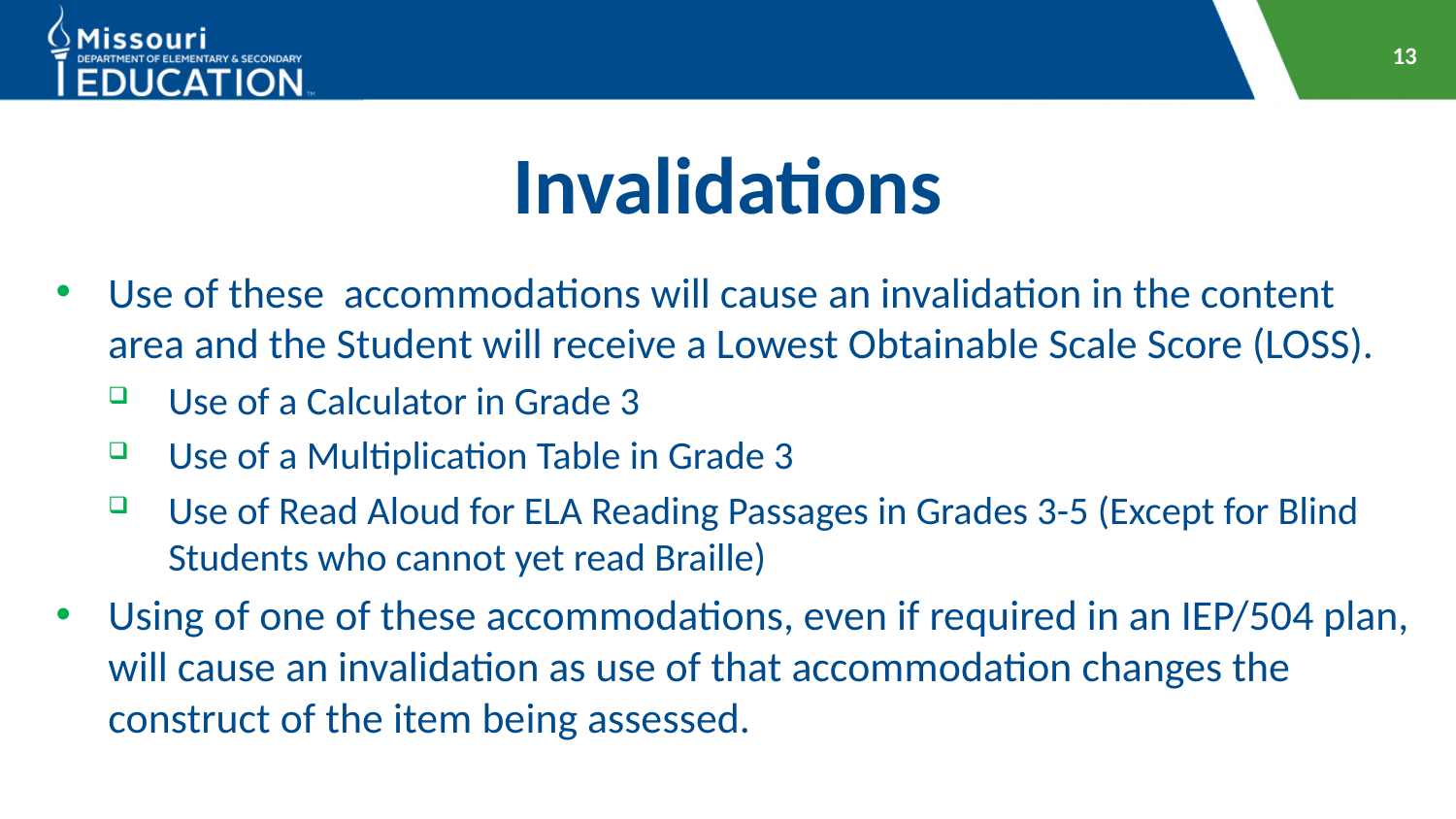

13
# Invalidations
Use of these  accommodations will cause an invalidation in the content area and the Student will receive a Lowest Obtainable Scale Score (LOSS).
Use of a Calculator in Grade 3
Use of a Multiplication Table in Grade 3
Use of Read Aloud for ELA Reading Passages in Grades 3-5 (Except for Blind Students who cannot yet read Braille)
Using of one of these accommodations, even if required in an IEP/504 plan, will cause an invalidation as use of that accommodation changes the construct of the item being assessed.